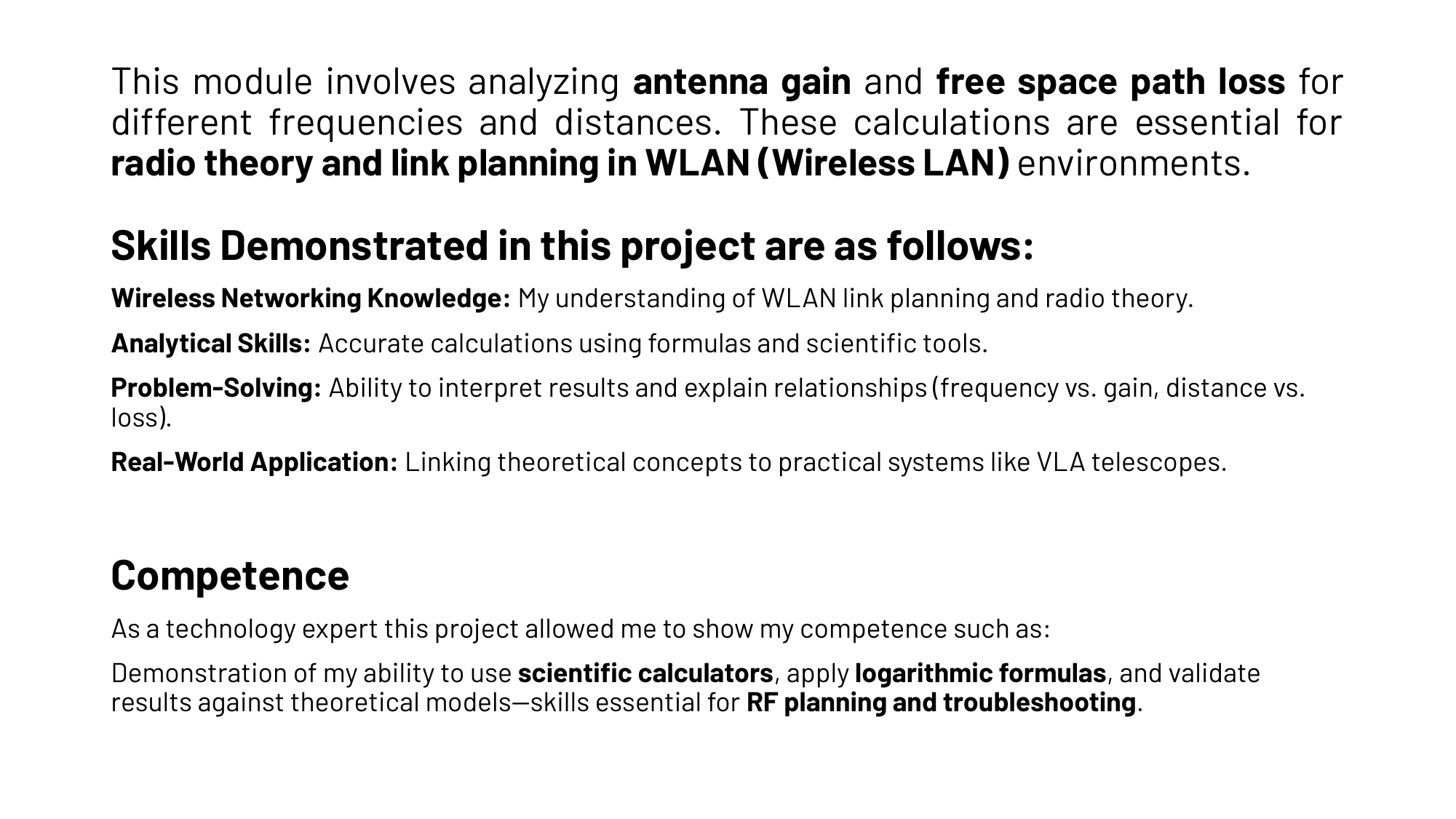

# This module involves analyzing antenna gain and free space path loss for different frequencies and distances. These calculations are essential for radio theory and link planning in WLAN (Wireless LAN) environments.
Skills Demonstrated in this project are as follows:
Wireless Networking Knowledge: My understanding of WLAN link planning and radio theory.
Analytical Skills: Accurate calculations using formulas and scientific tools.
Problem-Solving: Ability to interpret results and explain relationships (frequency vs. gain, distance vs. loss).
Real-World Application: Linking theoretical concepts to practical systems like VLA telescopes.

Competence
As a technology expert this project allowed me to show my competence such as:
Demonstration of my ability to use scientific calculators, apply logarithmic formulas, and validate results against theoretical models—skills essential for RF planning and troubleshooting.